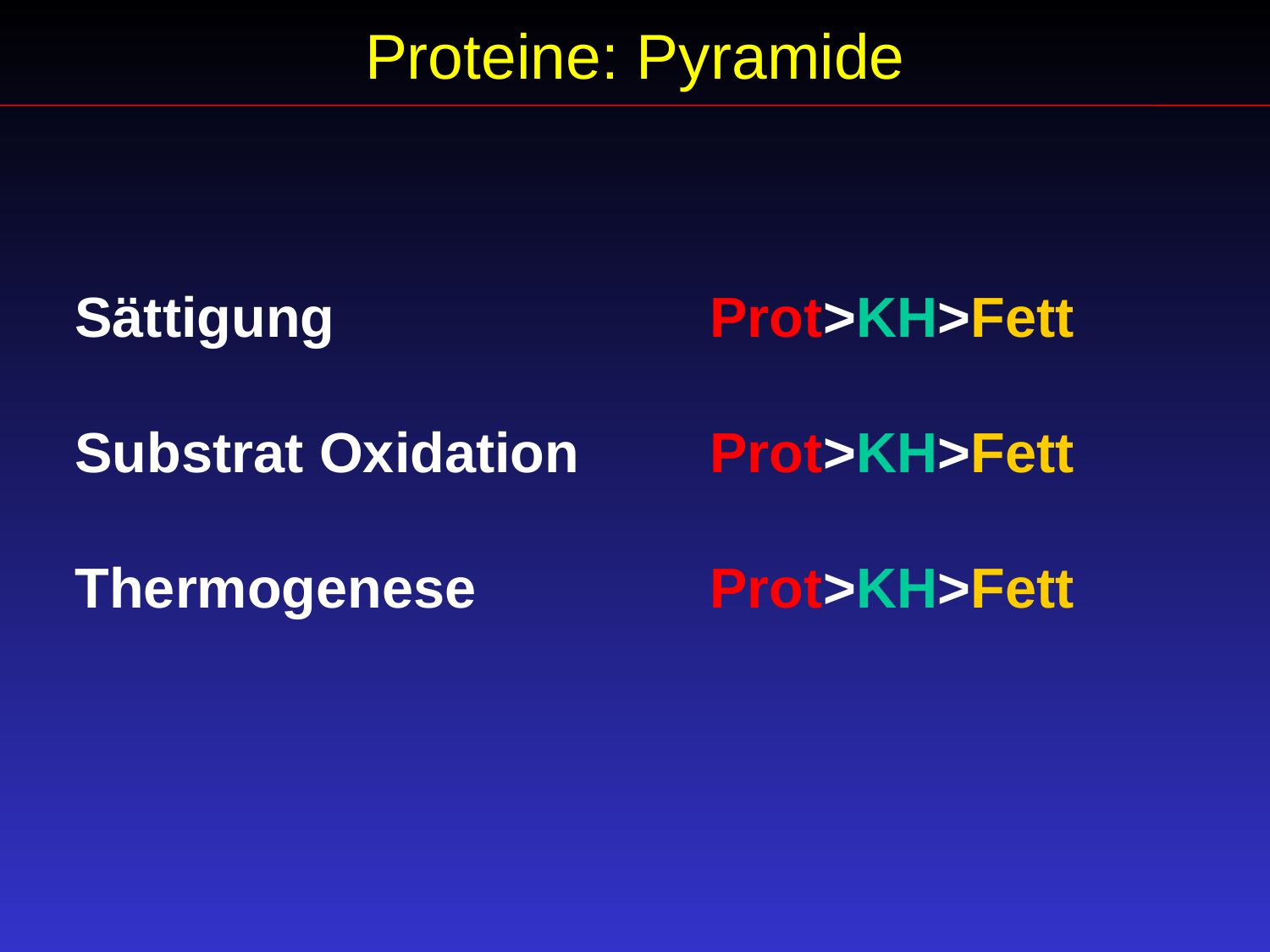

Proteine: Pyramide

Sättigung			Prot>KH>Fett

Substrat Oxidation		Prot>KH>Fett

Thermogenese		Prot>KH>Fett